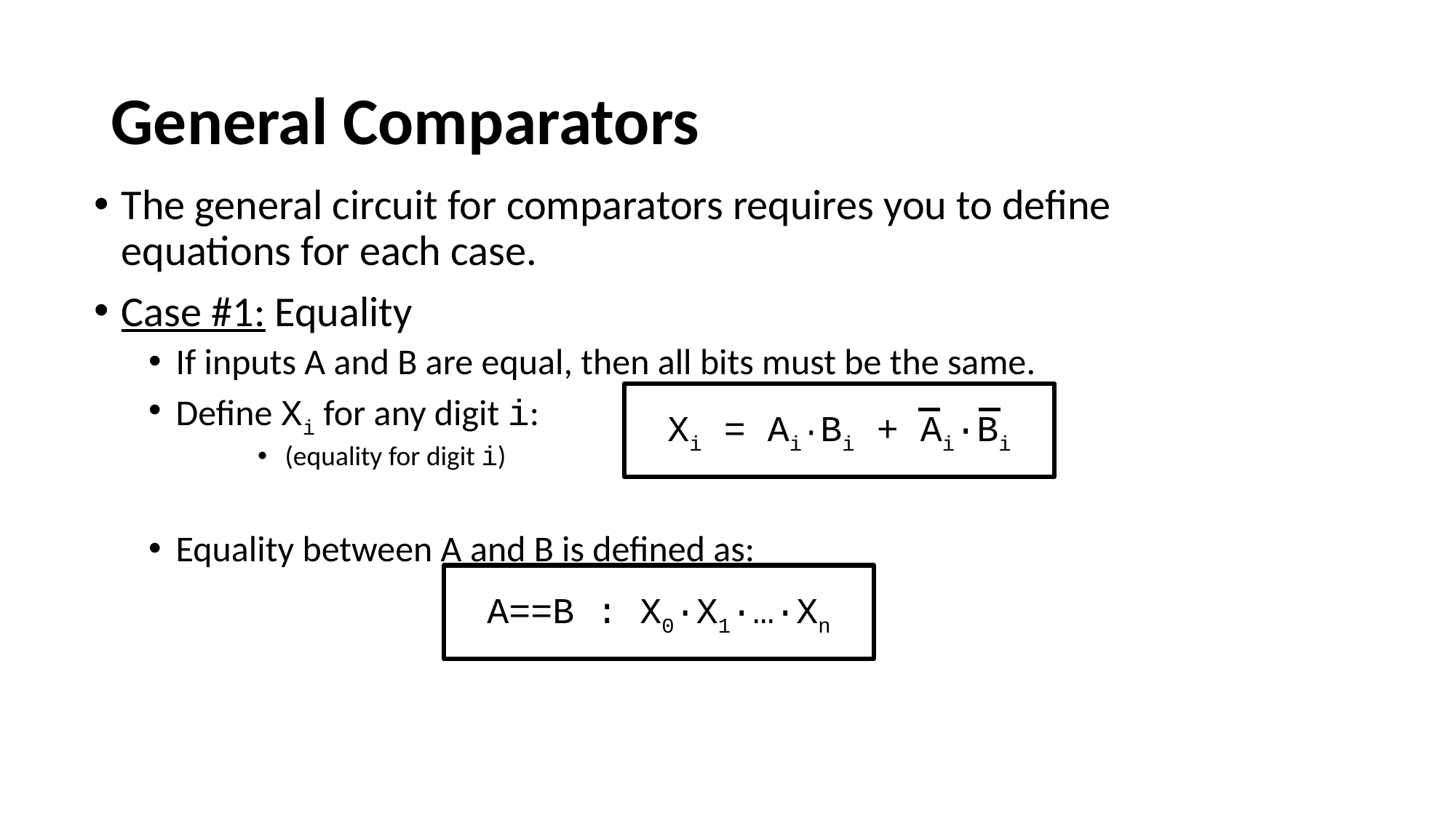

# General Comparators
The general circuit for comparators requires you to define equations for each case.
Case #1: Equality
If inputs A and B are equal, then all bits must be the same.
Define Xi for any digit i:
(equality for digit i)

Equality between A and B is defined as:
Xi = Ai·Bi + Ai·Bi
A==B : X0·X1·…·Xn